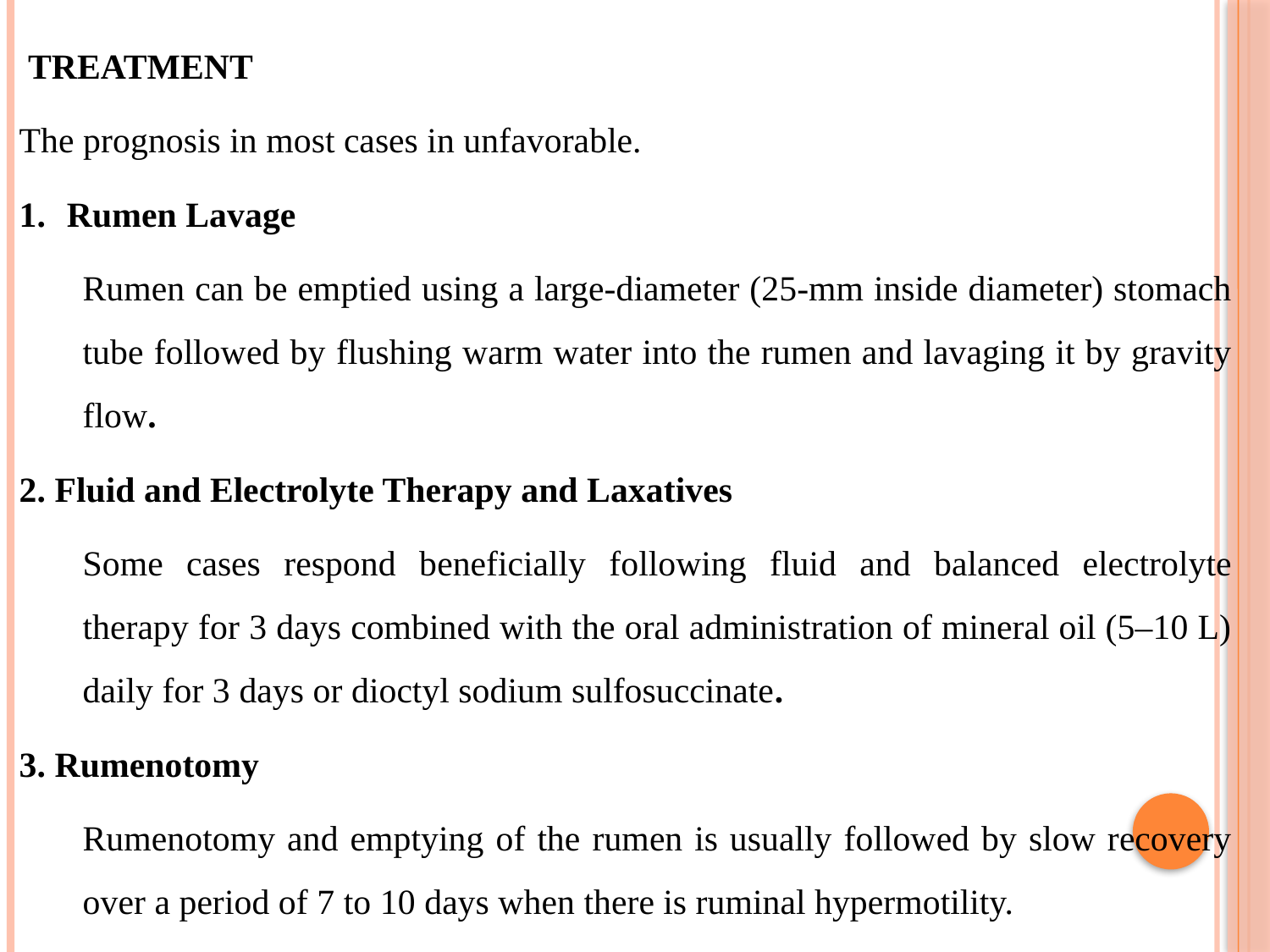

TREATMENT
The prognosis in most cases in unfavorable.
Rumen Lavage
Rumen can be emptied using a large-diameter (25-mm inside diameter) stomach tube followed by flushing warm water into the rumen and lavaging it by gravity flow.
2. Fluid and Electrolyte Therapy and Laxatives
Some cases respond beneficially following fluid and balanced electrolyte therapy for 3 days combined with the oral administration of mineral oil (5–10 L) daily for 3 days or dioctyl sodium sulfosuccinate.
3. Rumenotomy
Rumenotomy and emptying of the rumen is usually followed by slow recovery over a period of 7 to 10 days when there is ruminal hypermotility.